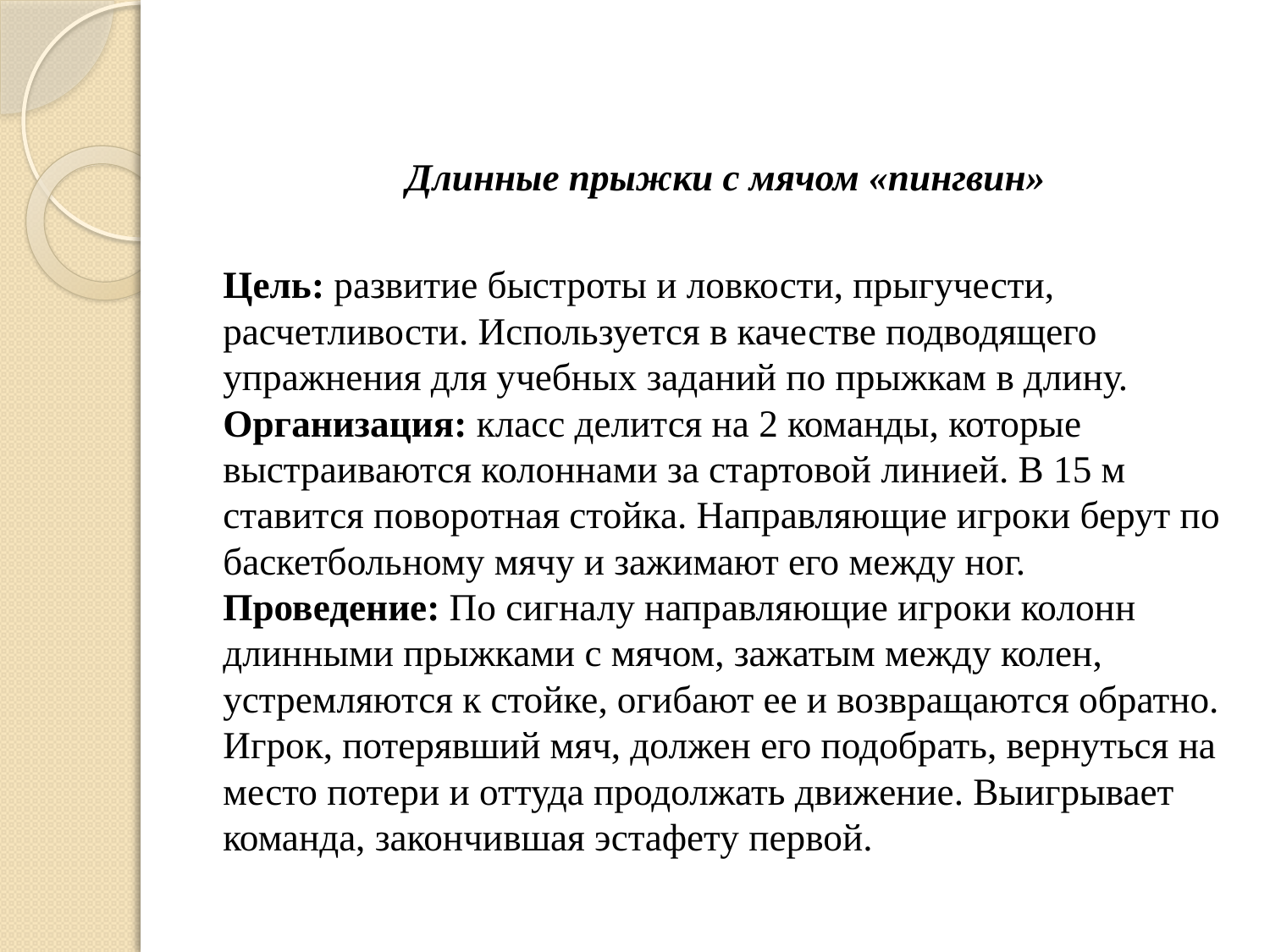

#
Длинные прыжки с мячом «пингвин»

Цель: развитие быстроты и ловкости, прыгучести, расчетливости. Используется в качестве подводящего упражнения для учебных заданий по прыжкам в длину. Организация: класс делится на 2 команды, которые выстраиваются колоннами за стартовой линией. В 15 м ставится поворотная стойка. Направляющие игроки берут по баскетбольному мячу и зажимают его между ног. Проведение: По сигналу направляющие игроки колонн длинными прыжками с мячом, зажатым между колен, устремляются к стойке, огибают ее и возвращаются обратно. Игрок, потерявший мяч, должен его подобрать, вернуться на место потери и оттуда продолжать движение. Выигрывает команда, закончившая эстафету первой.